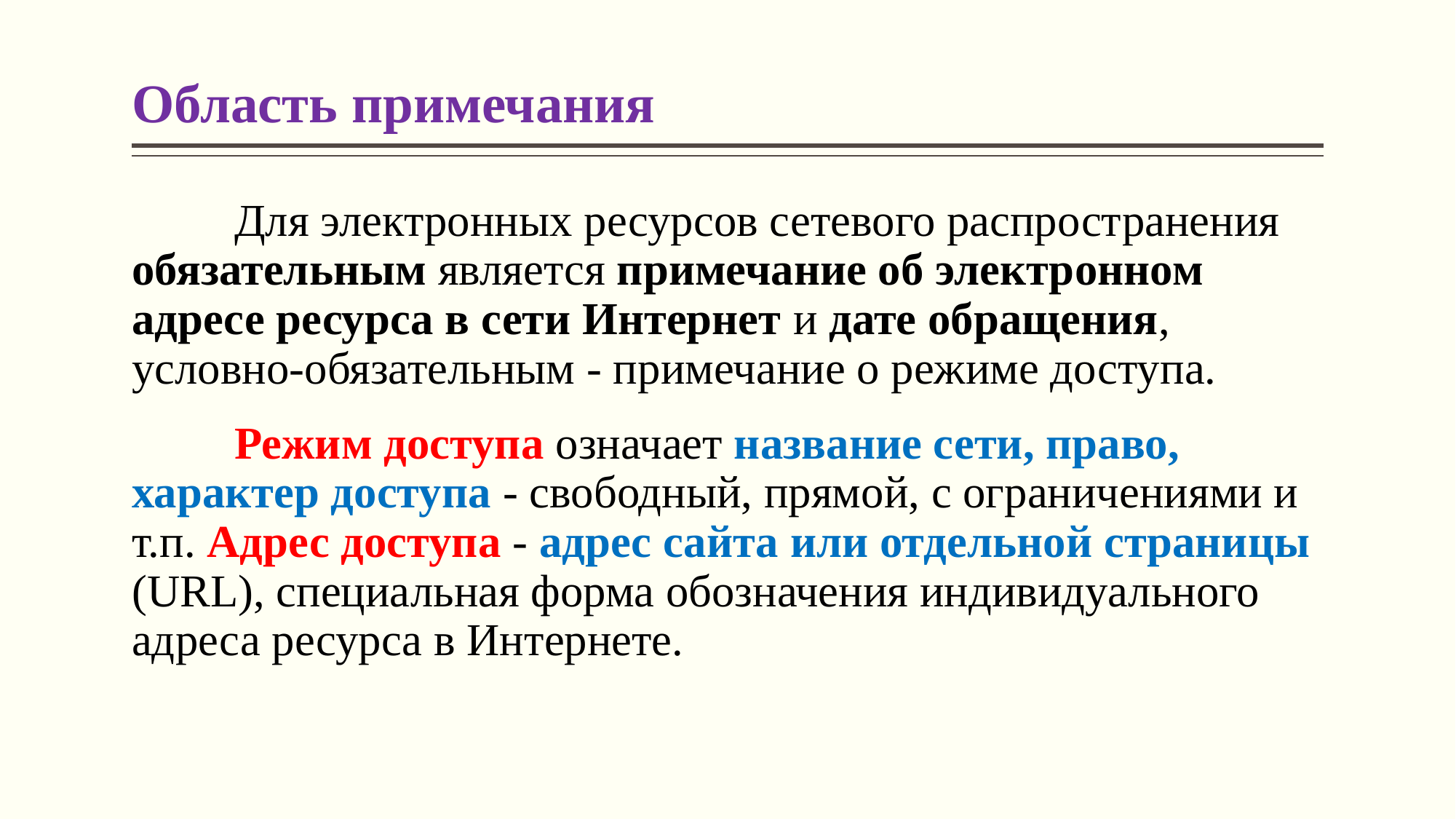

# Область примечания
	Для электронных ресурсов сетевого распространения обязательным является примечание об электронном адресе ресурса в сети Интернет и дате обращения, условно-обязательным - при­мечание о режиме доступа.
	Режим доступа означает название сети, право, характер доступа - свободный, прямой, с ограничениями и т.п. Адрес доступа - адрес сайта или отдельной страницы (URL), специальная форма обозначения индивидуального адреса ресурса в Интернете.